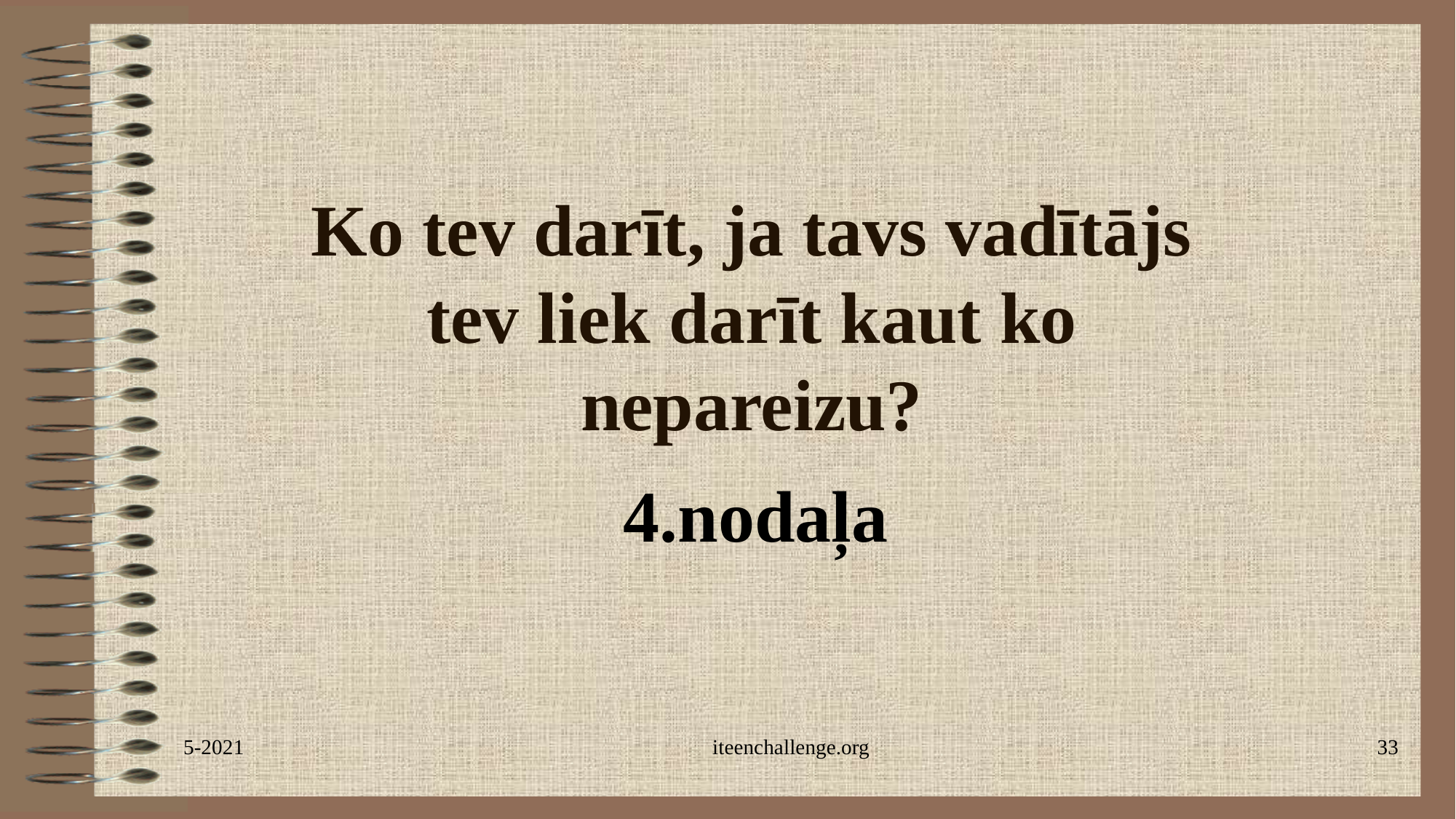

# Ko tev darīt, ja tavs vadītājs tev liek darīt kaut ko nepareizu?
4.nodaļa
5-2021
iteenchallenge.org
33